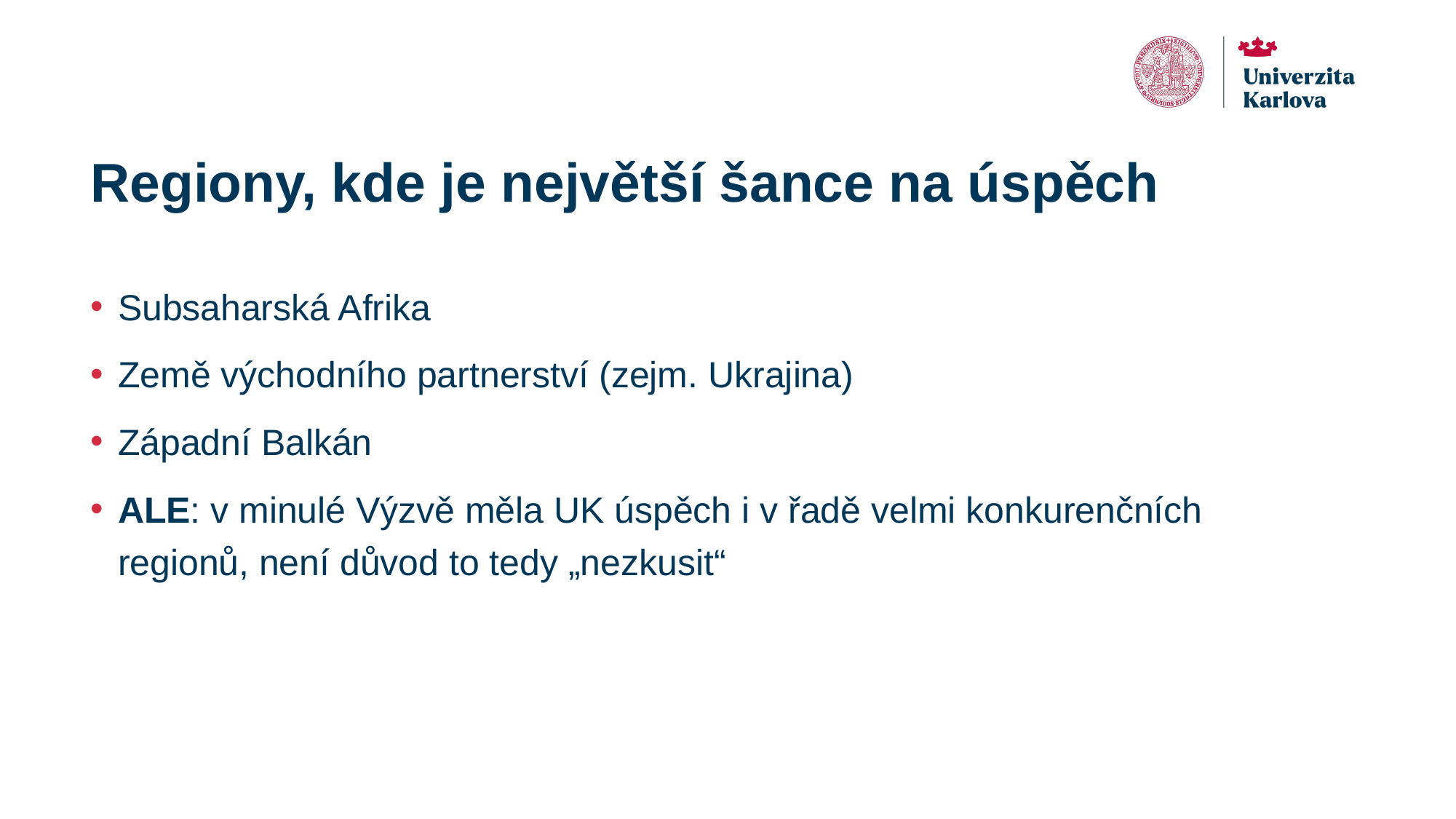

# Regiony, kde je největší šance na úspěch
Subsaharská Afrika
Země východního partnerství (zejm. Ukrajina)
Západní Balkán
ALE: v minulé Výzvě měla UK úspěch i v řadě velmi konkurenčních regionů, není důvod to tedy „nezkusit“